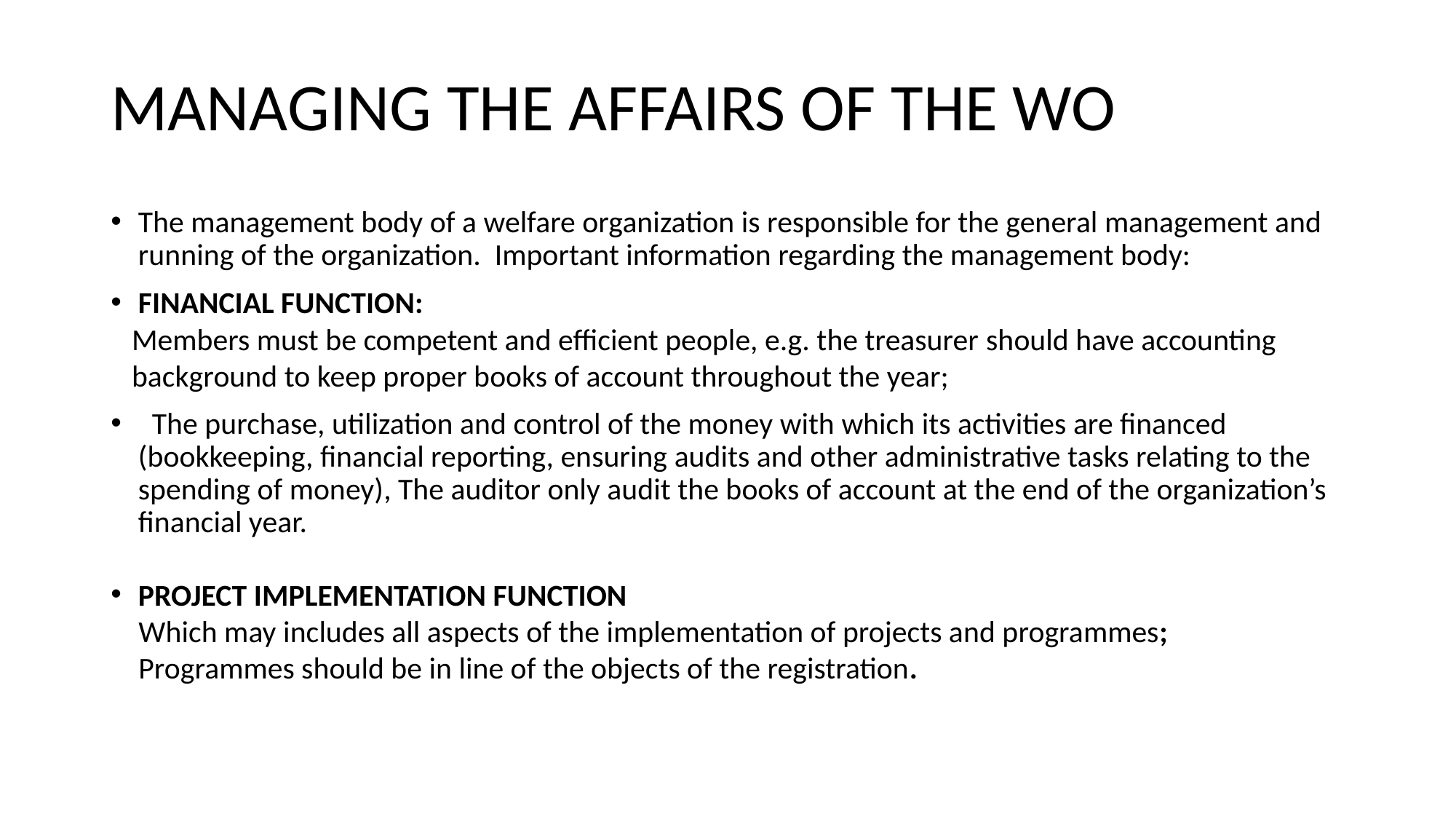

# MANAGING THE AFFAIRS OF THE WO
The management body of a welfare organization is responsible for the general management and running of the organization.  Important information regarding the management body:
FINANCIAL FUNCTION:
   Members must be competent and efficient people, e.g. the treasurer should have accounting
   background to keep proper books of account throughout the year;
  The purchase, utilization and control of the money with which its activities are financed (bookkeeping, financial reporting, ensuring audits and other administrative tasks relating to the spending of money), The auditor only audit the books of account at the end of the organization’s financial year.

PROJECT IMPLEMENTATION FUNCTION
    Which may includes all aspects of the implementation of projects and programmes;
    Programmes should be in line of the objects of the registration.